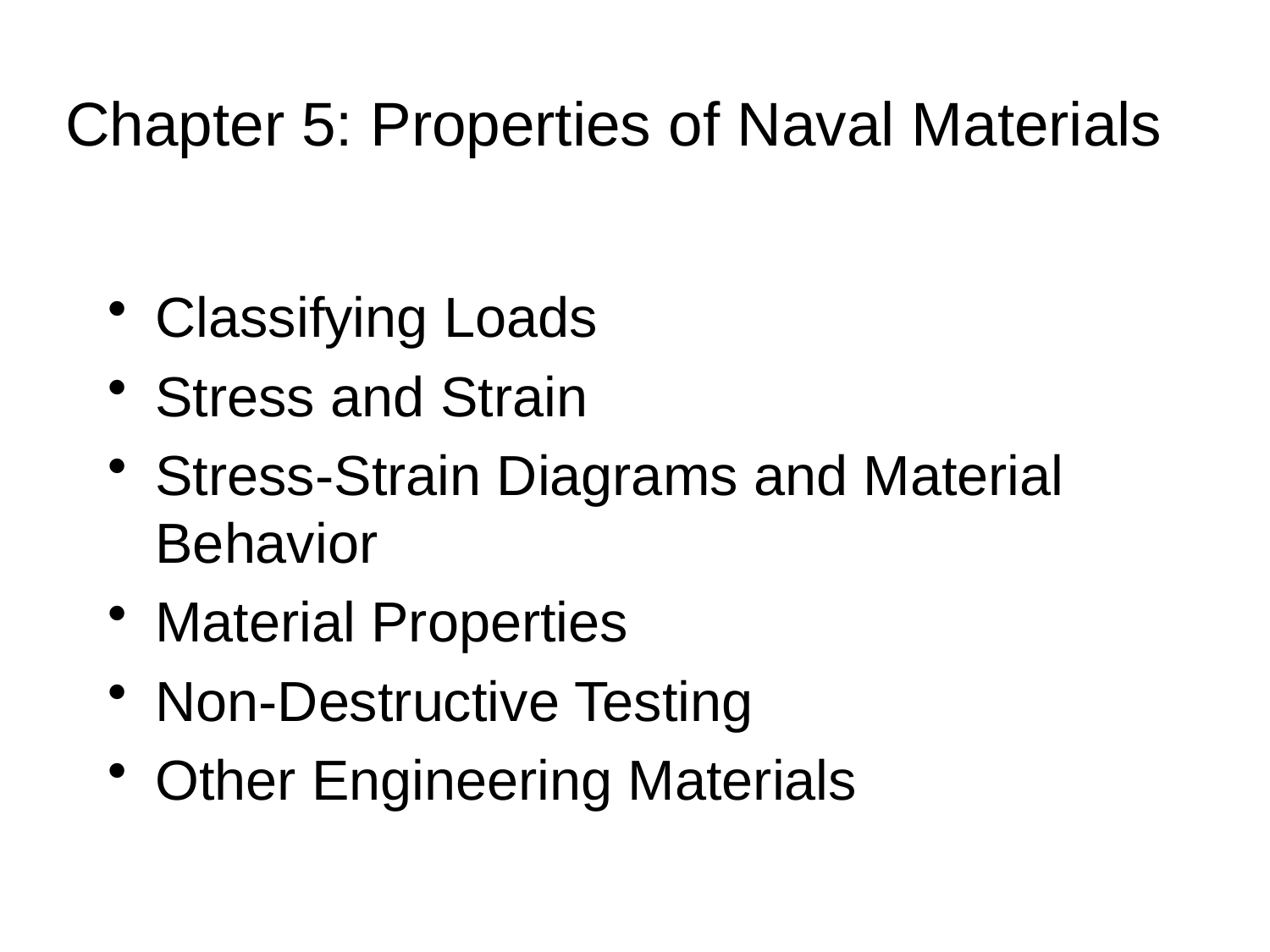

# Chapter 5: Properties of Naval Materials
Classifying Loads
Stress and Strain
Stress-Strain Diagrams and Material Behavior
Material Properties
Non-Destructive Testing
Other Engineering Materials